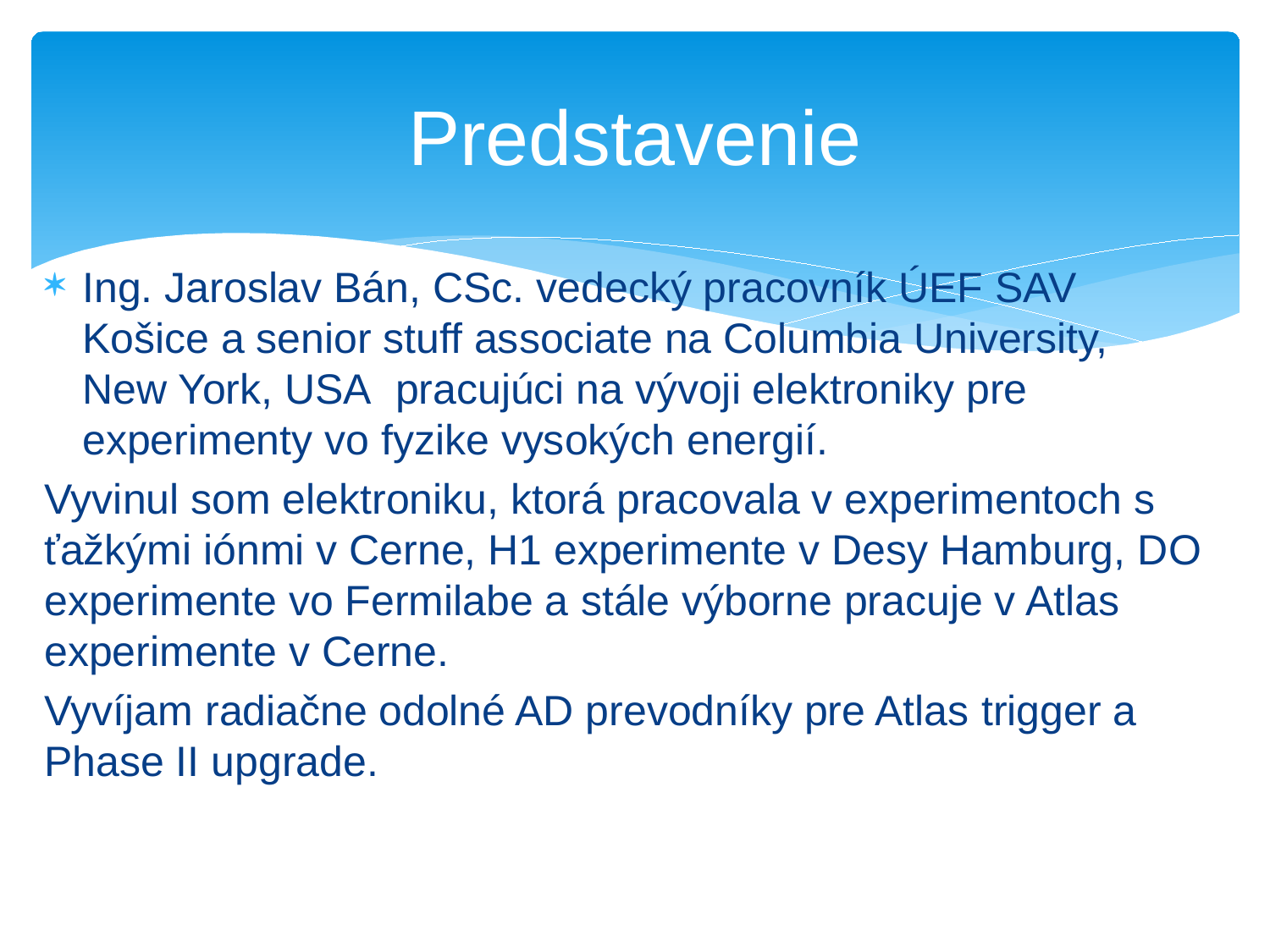

# Predstavenie
Ing. Jaroslav Bán, CSc. vedecký pracovník ÚEF SAV Košice a senior stuff associate na Columbia University, New York, USA  pracujúci na vývoji elektroniky pre experimenty vo fyzike vysokých energií.
Vyvinul som elektroniku, ktorá pracovala v experimentoch s ťažkými iónmi v Cerne, H1 experimente v Desy Hamburg, DO experimente vo Fermilabe a stále výborne pracuje v Atlas experimente v Cerne.
Vyvíjam radiačne odolné AD prevodníky pre Atlas trigger a Phase II upgrade.